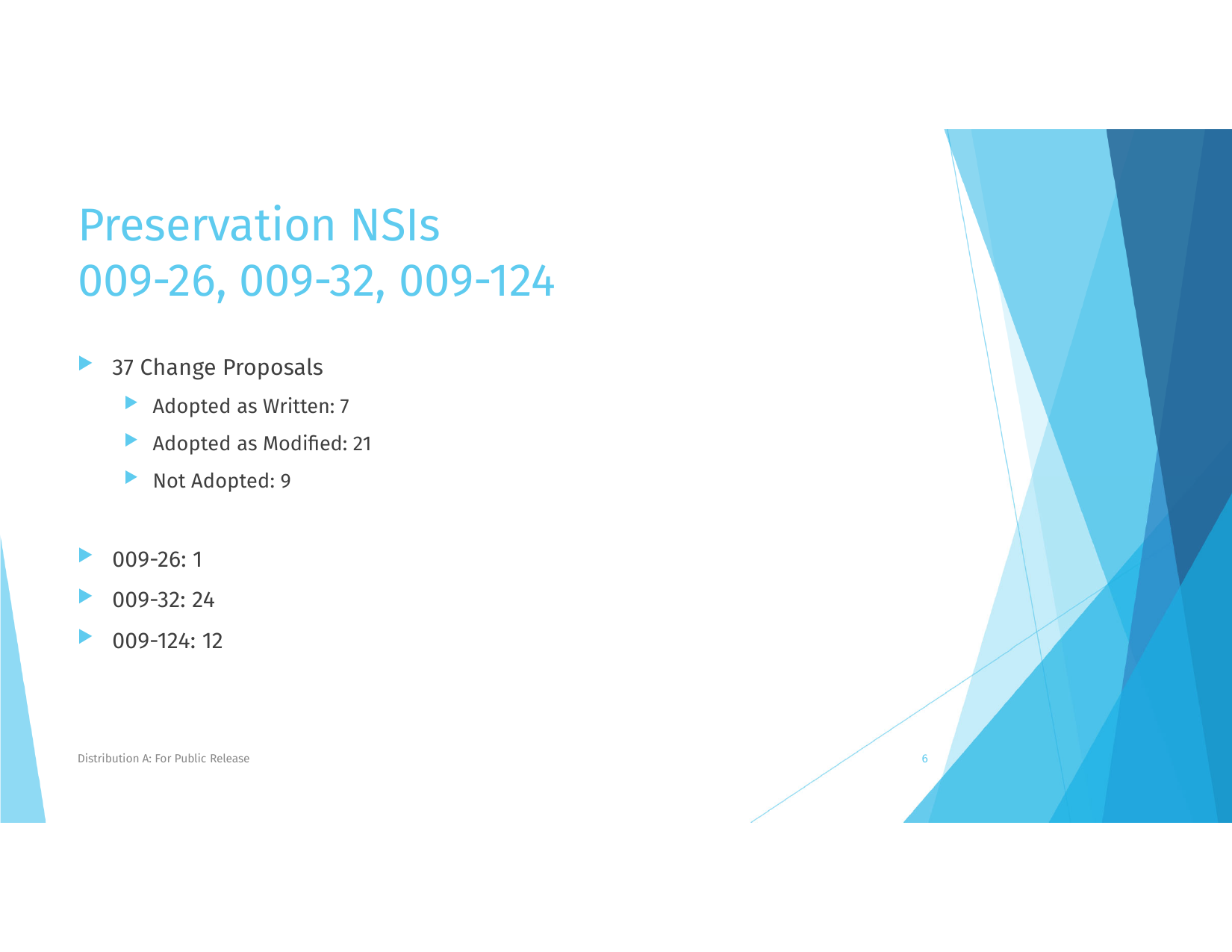

# Preservation NSIs
009-26, 009-32, 009-124
37 Change Proposals
Adopted as Written: 7
Adopted as Modified: 21
Not Adopted: 9

009-26: 1
009-32: 24
009-124: 12
Distribution A: For Public Release
6